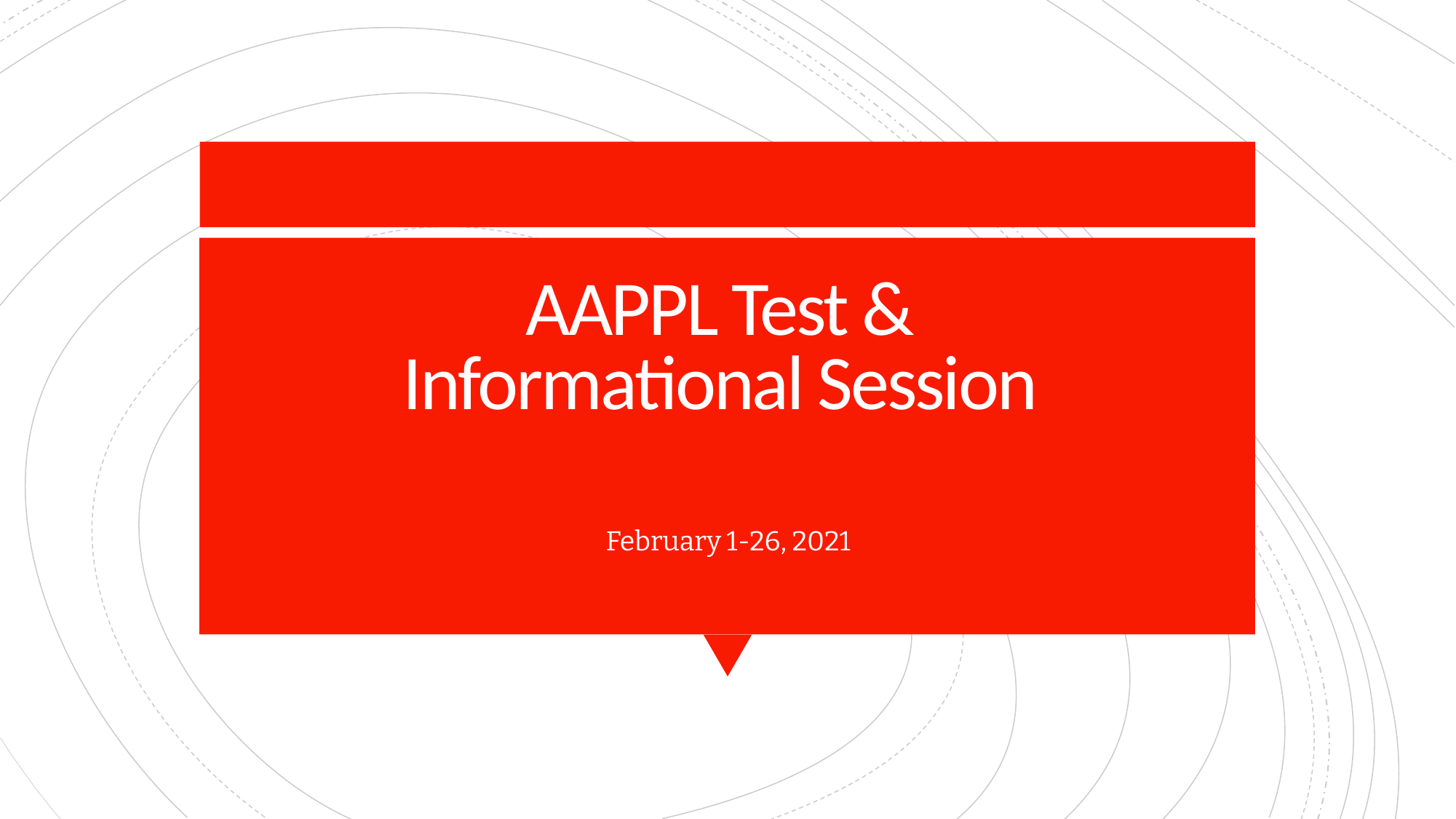

# AAPPL Test & Informational Session
February 1-26, 2021